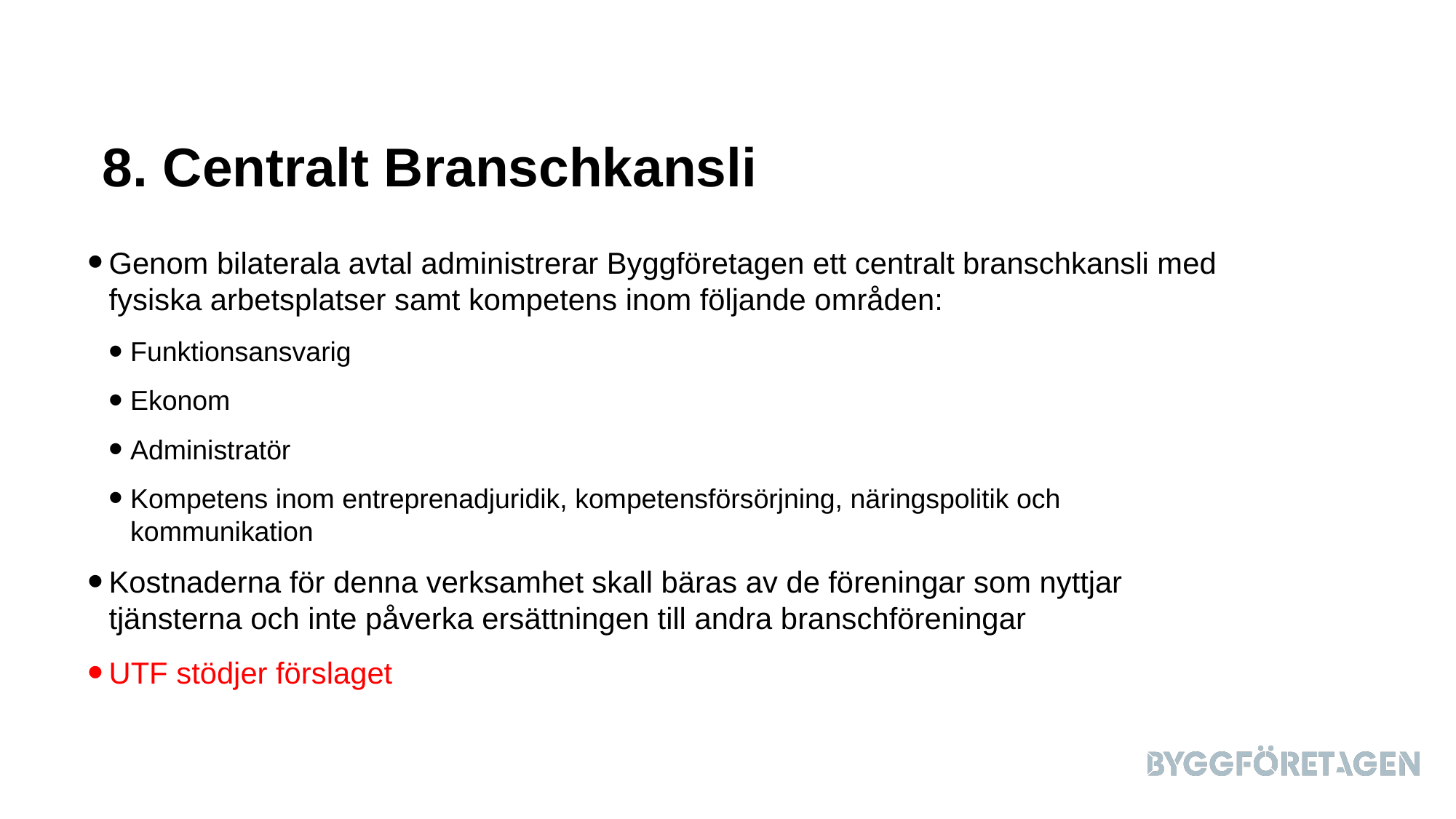

# 8. Centralt Branschkansli
Genom bilaterala avtal administrerar Byggföretagen ett centralt branschkansli med fysiska arbetsplatser samt kompetens inom följande områden:
Funktionsansvarig
Ekonom
Administratör
Kompetens inom entreprenadjuridik, kompetensförsörjning, näringspolitik och kommunikation
Kostnaderna för denna verksamhet skall bäras av de föreningar som nyttjar tjänsterna och inte påverka ersättningen till andra branschföreningar
UTF stödjer förslaget